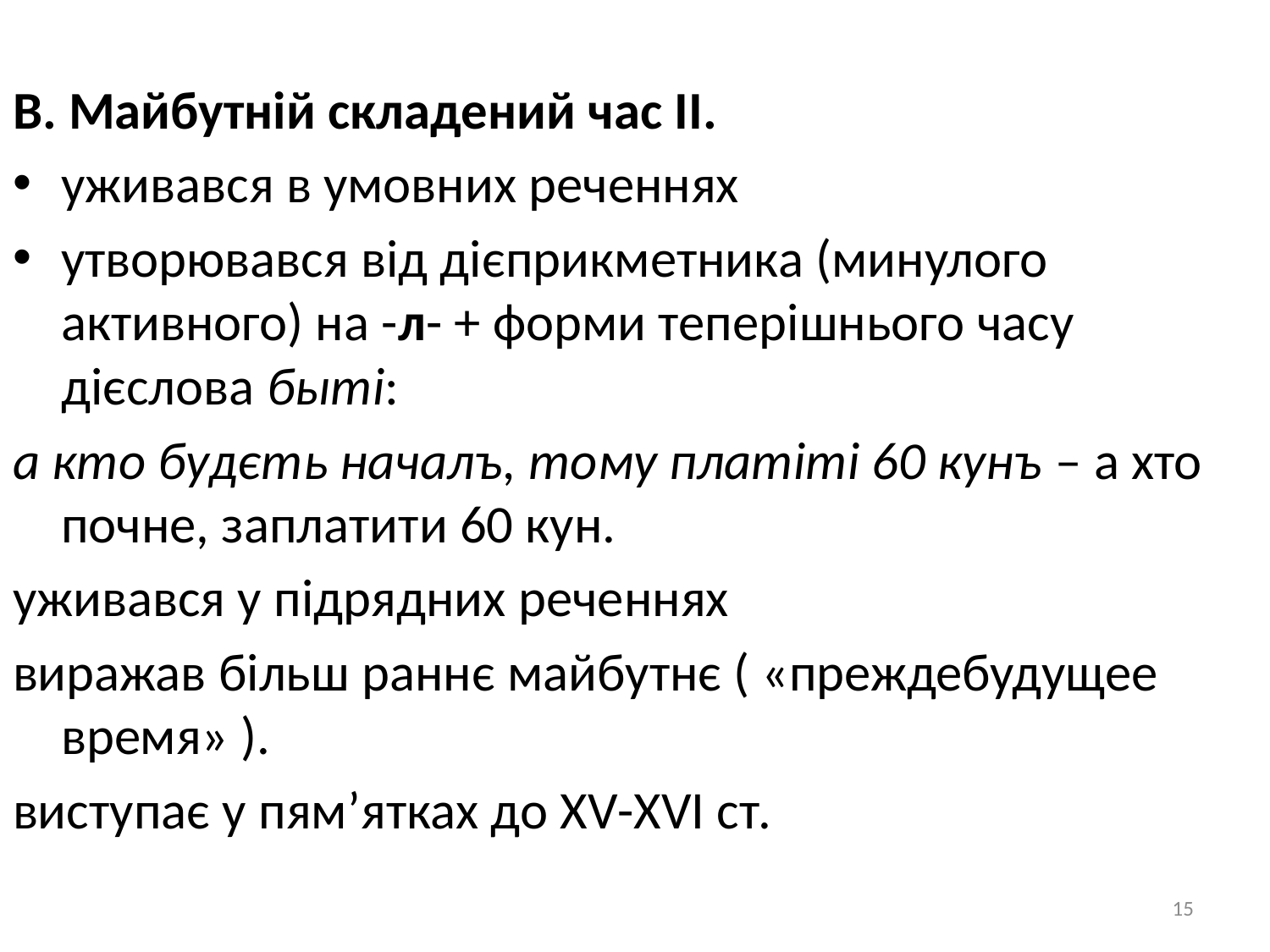

В. Майбутній складений час ІІ.
уживався в умовних реченнях
утворювався від дієприкметника (минулого активного) на -л- + форми теперішнього часу дієслова быті:
а кто будєть началъ, тому платіті 60 кунъ – а хто почне, заплатити 60 кун.
уживався у підрядних реченнях
виражав більш раннє майбутнє ( «преждебудущее время» ).
виступає у пям’ятках до XV-XVI ст.
15